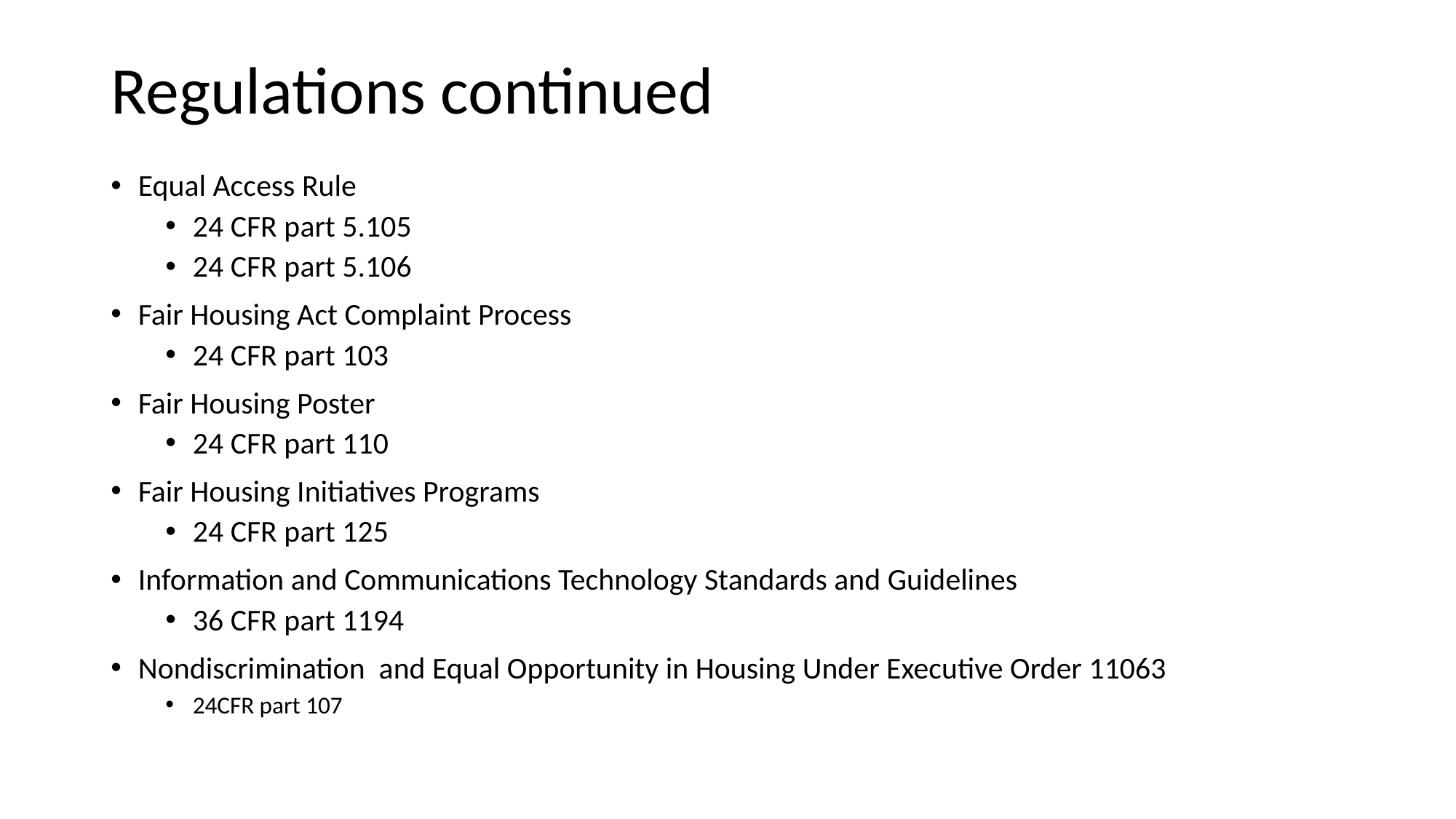

# Regulations continued
Equal Access Rule
24 CFR part 5.105
24 CFR part 5.106
Fair Housing Act Complaint Process
24 CFR part 103
Fair Housing Poster
24 CFR part 110
Fair Housing Initiatives Programs
24 CFR part 125
Information and Communications Technology Standards and Guidelines
36 CFR part 1194
Nondiscrimination  and Equal Opportunity in Housing Under Executive Order 11063
24CFR part 107